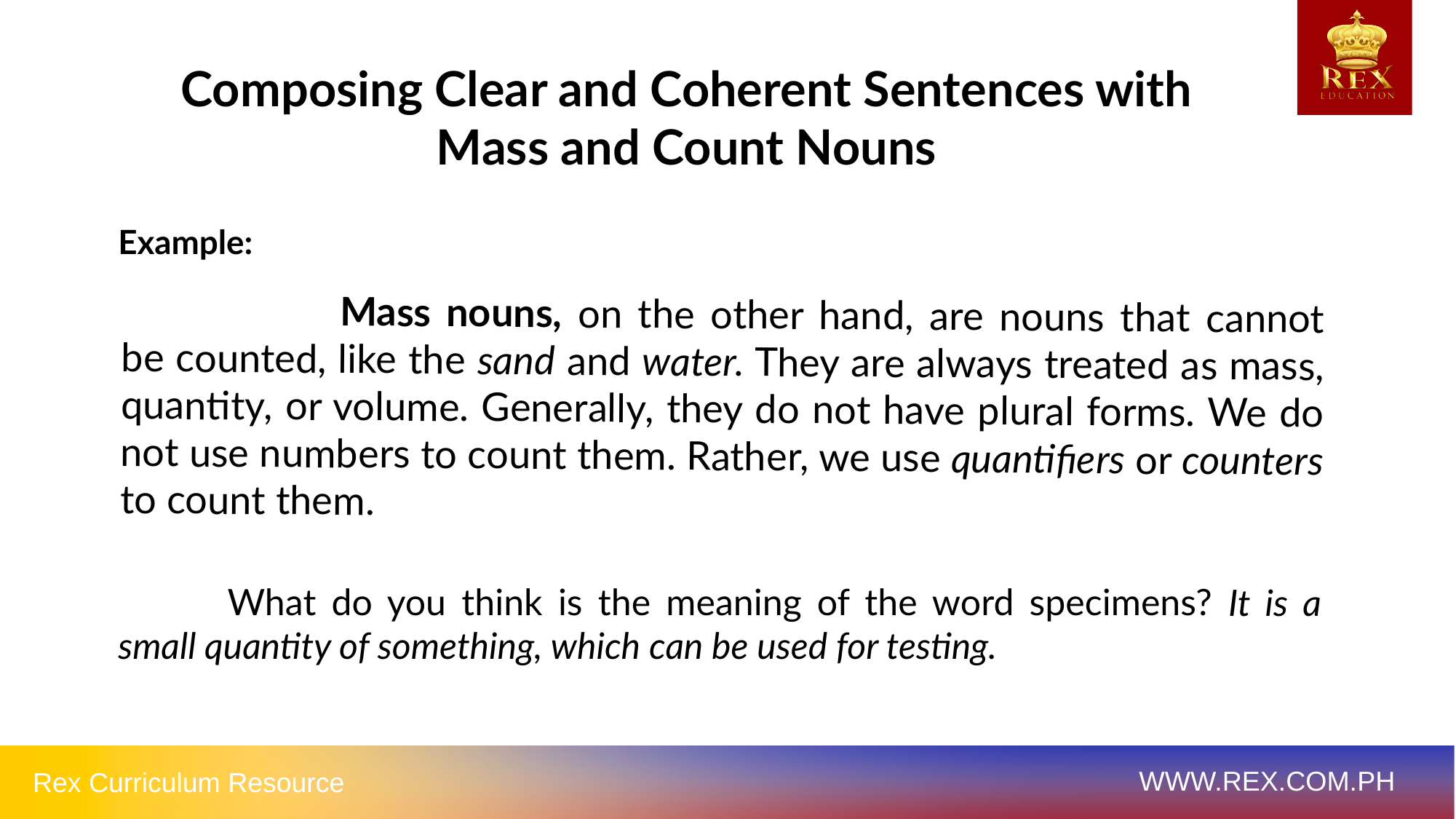

Composing Clear and Coherent Sentences with Mass and Count Nouns
Example:
		Mass nouns, on the other hand, are nouns that cannot be counted, like the sand and water. They are always treated as mass, quantity, or volume. Generally, they do not have plural forms. We do not use numbers to count them. Rather, we use quantifiers or counters to count them.
	What do you think is the meaning of the word specimens? It is a small quantity of something, which can be used for testing.